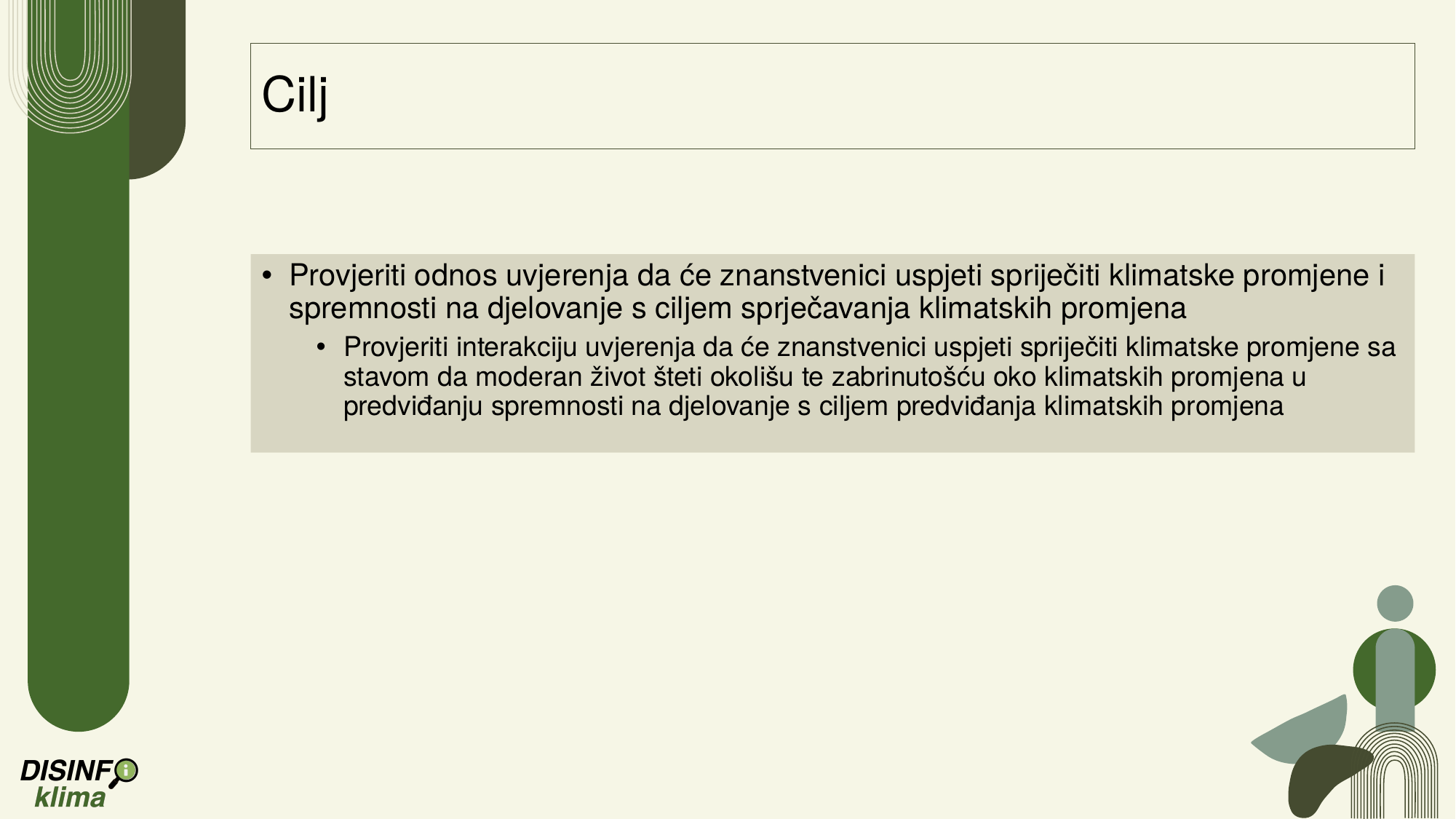

# Cilj
Provjeriti odnos uvjerenja da će znanstvenici uspjeti spriječiti klimatske promjene i spremnosti na djelovanje s ciljem sprječavanja klimatskih promjena
Provjeriti interakciju uvjerenja da će znanstvenici uspjeti spriječiti klimatske promjene sa stavom da moderan život šteti okolišu te zabrinutošću oko klimatskih promjena u predviđanju spremnosti na djelovanje s ciljem predviđanja klimatskih promjena